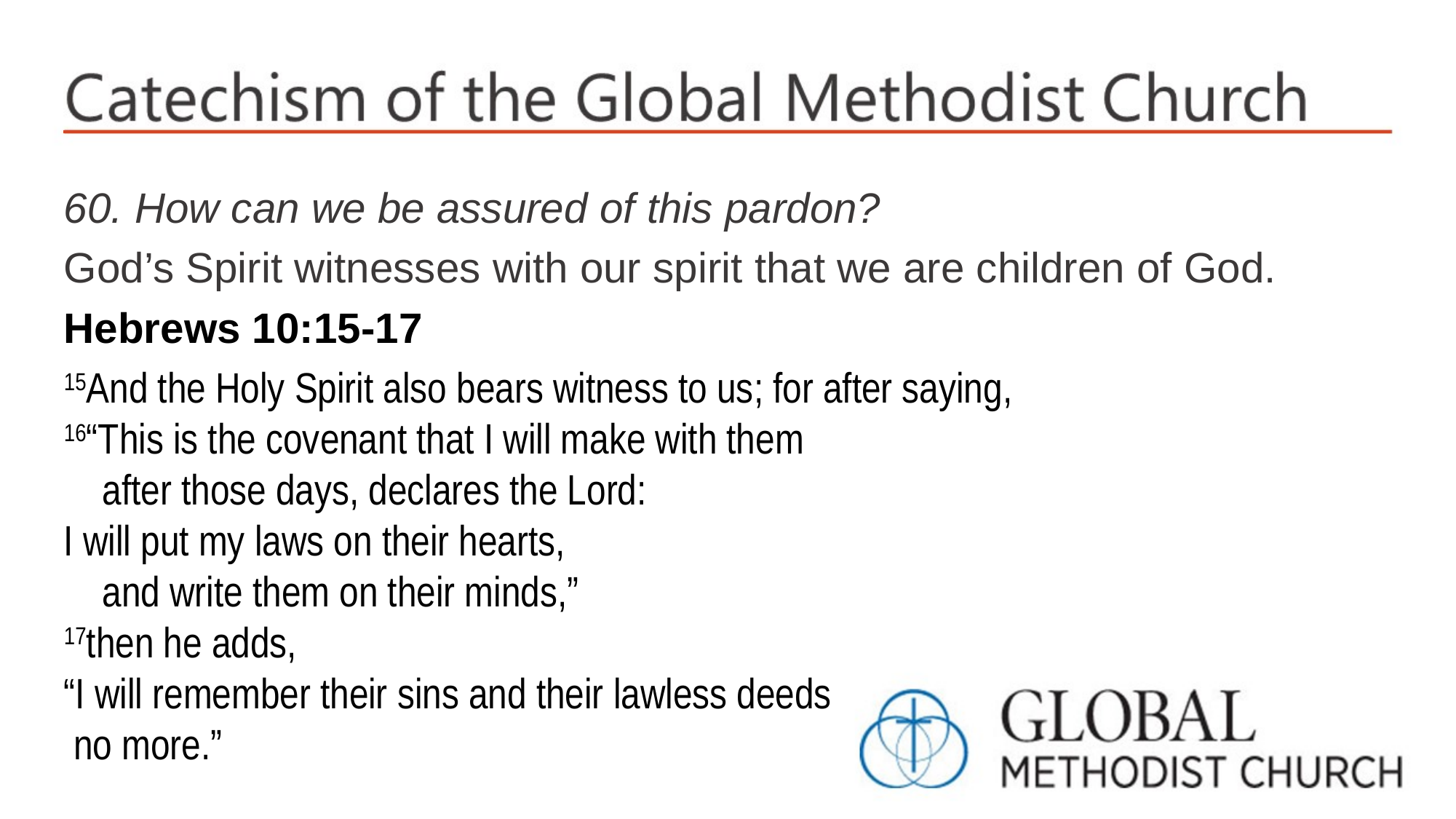

60. How can we be assured of this pardon?
God’s Spirit witnesses with our spirit that we are children of God.
Hebrews 10:15-17
15And the Holy Spirit also bears witness to us; for after saying,
16“This is the covenant that I will make with them
    after those days, declares the Lord:
I will put my laws on their hearts,
    and write them on their minds,”
17then he adds,
“I will remember their sins and their lawless deeds
 no more.”